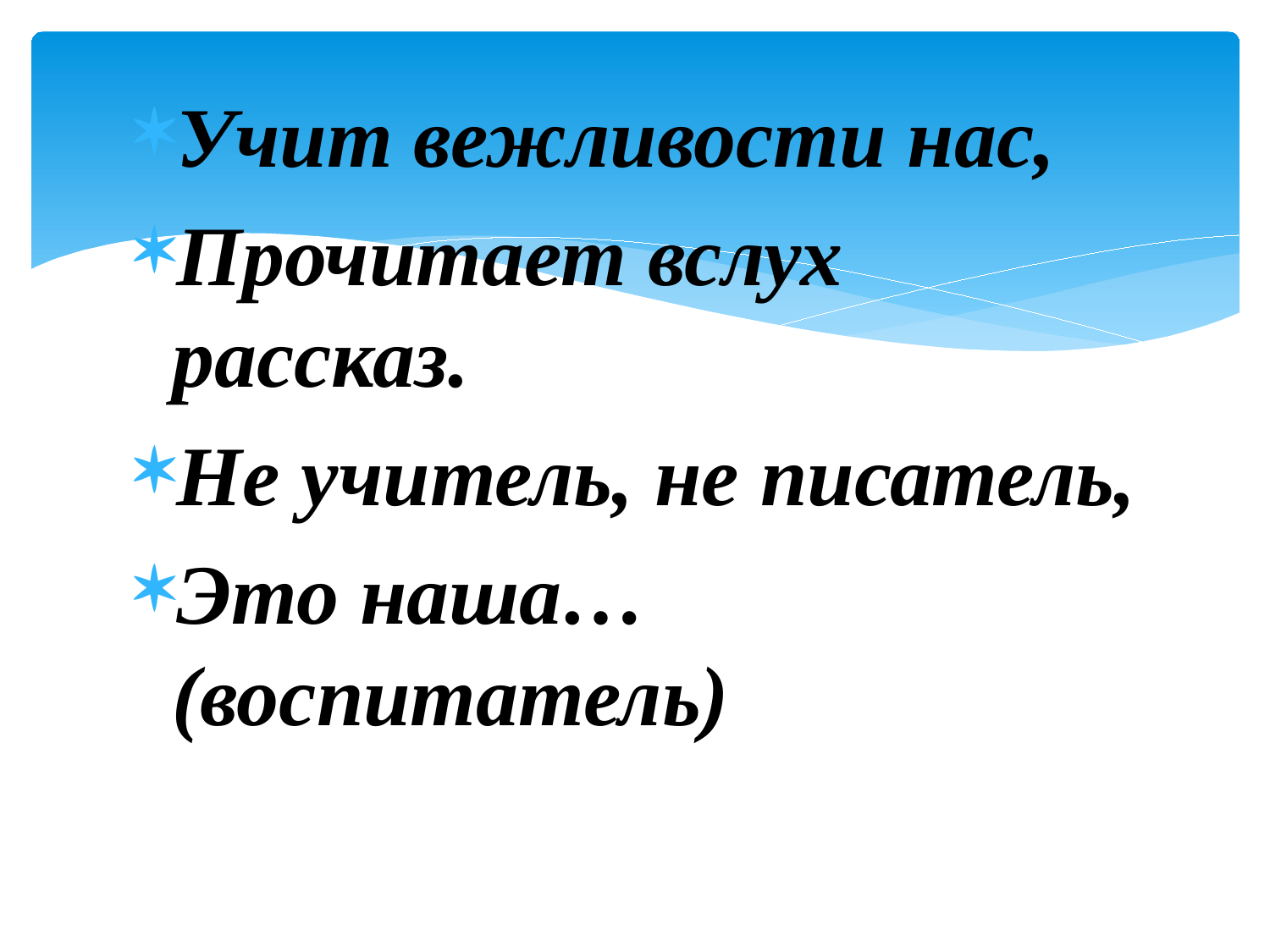

Учит вежливости нас,
Прочитает вслух рассказ.
Не учитель, не писатель,
Это наша… (воспитатель)